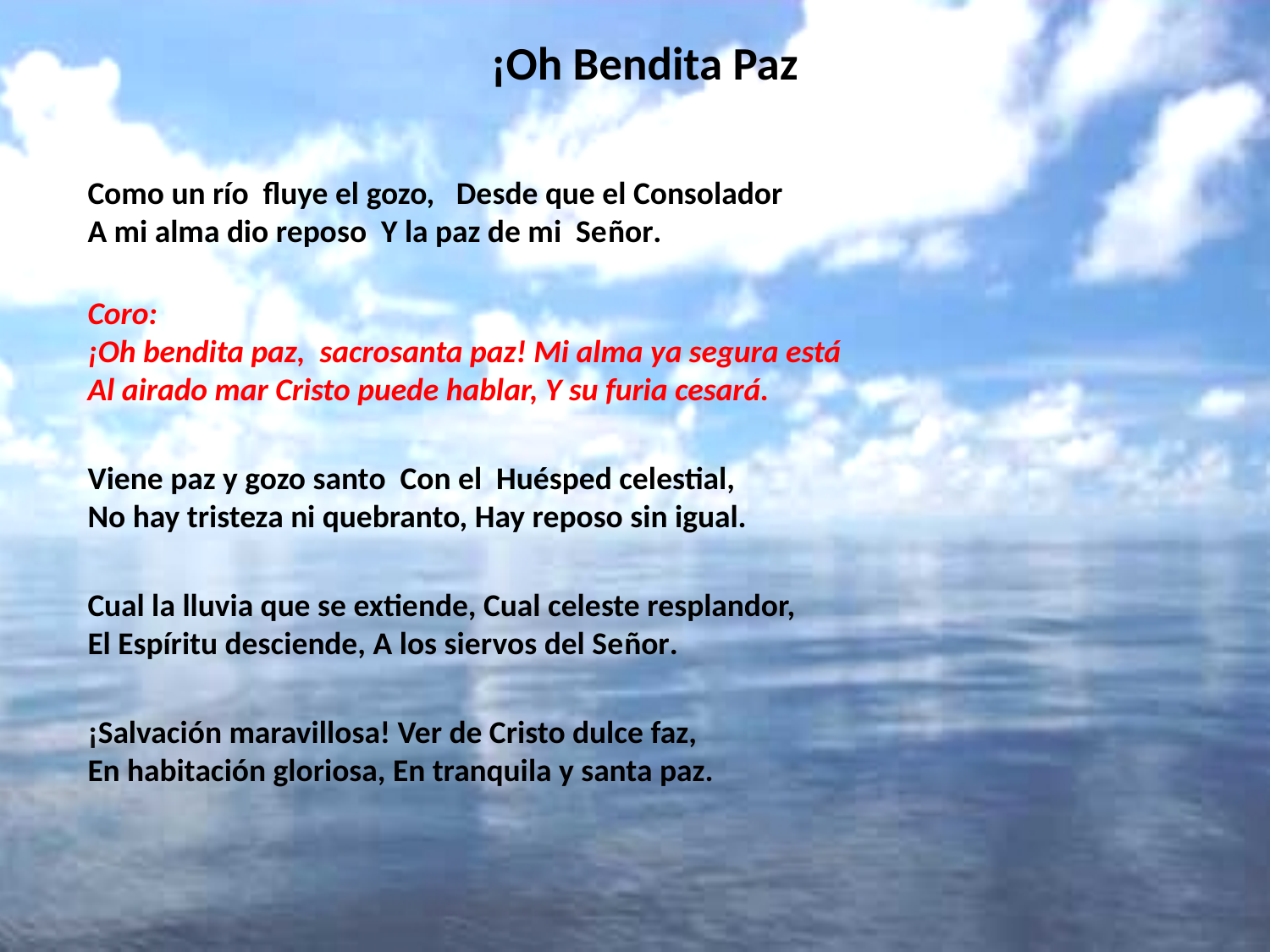

# ¡Oh Bendita Paz
Como un río  fluye el gozo,   Desde que el Consolador
A mi alma dio reposo  Y la paz de mi  Señor.
Coro:                                                                                             ¡Oh bendita paz,  sacrosanta paz! Mi alma ya segura está
Al airado mar Cristo puede hablar, Y su furia cesará.

Viene paz y gozo santo  Con el  Huésped celestial,
No hay tristeza ni quebranto, Hay reposo sin igual.

Cual la lluvia que se extiende, Cual celeste resplandor,
El Espíritu desciende, A los siervos del Señor.

¡Salvación maravillosa! Ver de Cristo dulce faz,                  En habitación gloriosa, En tranquila y santa paz.